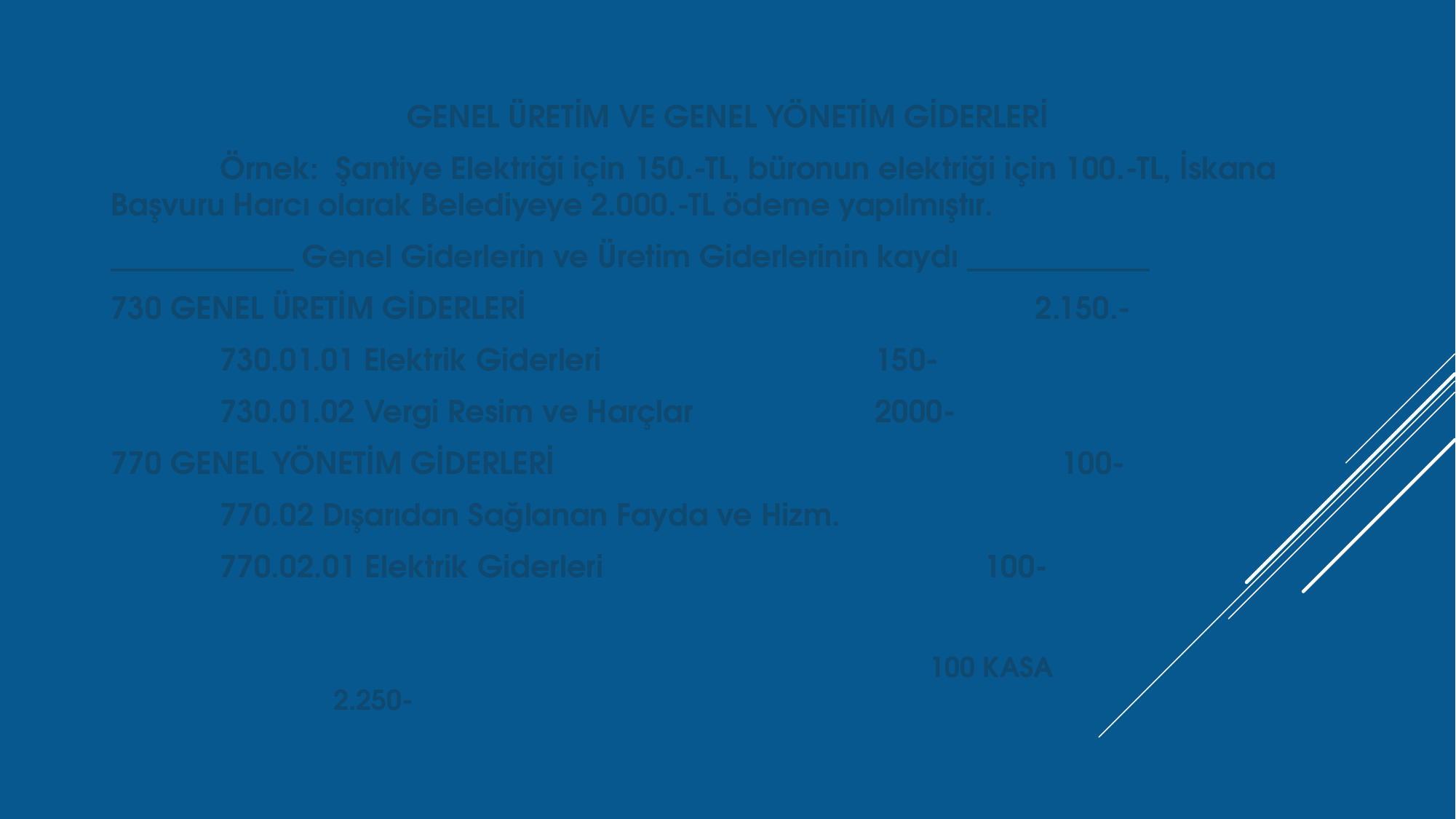

GENEL ÜRETİM VE GENEL YÖNETİM GİDERLERİ
 	Örnek:  Şantiye Elektriği için 150.-TL, büronun elektriği için 100.-TL, İskana Başvuru Harcı olarak Belediyeye 2.000.-TL ödeme yapılmıştır.
____________ Genel Giderlerin ve Üretim Giderlerinin kaydı ____________
730 GENEL ÜRETİM GİDERLERİ 					      2.150.-
	730.01.01 Elektrik Giderleri 			150-
	730.01.02 Vergi Resim ve Harçlar 		2000-
770 GENEL YÖNETİM GİDERLERİ				         100-
	770.02 Dışarıdan Sağlanan Fayda ve Hizm.
	770.02.01 Elektrik Giderleri 				100-

							100 KASA	                                                2.250-